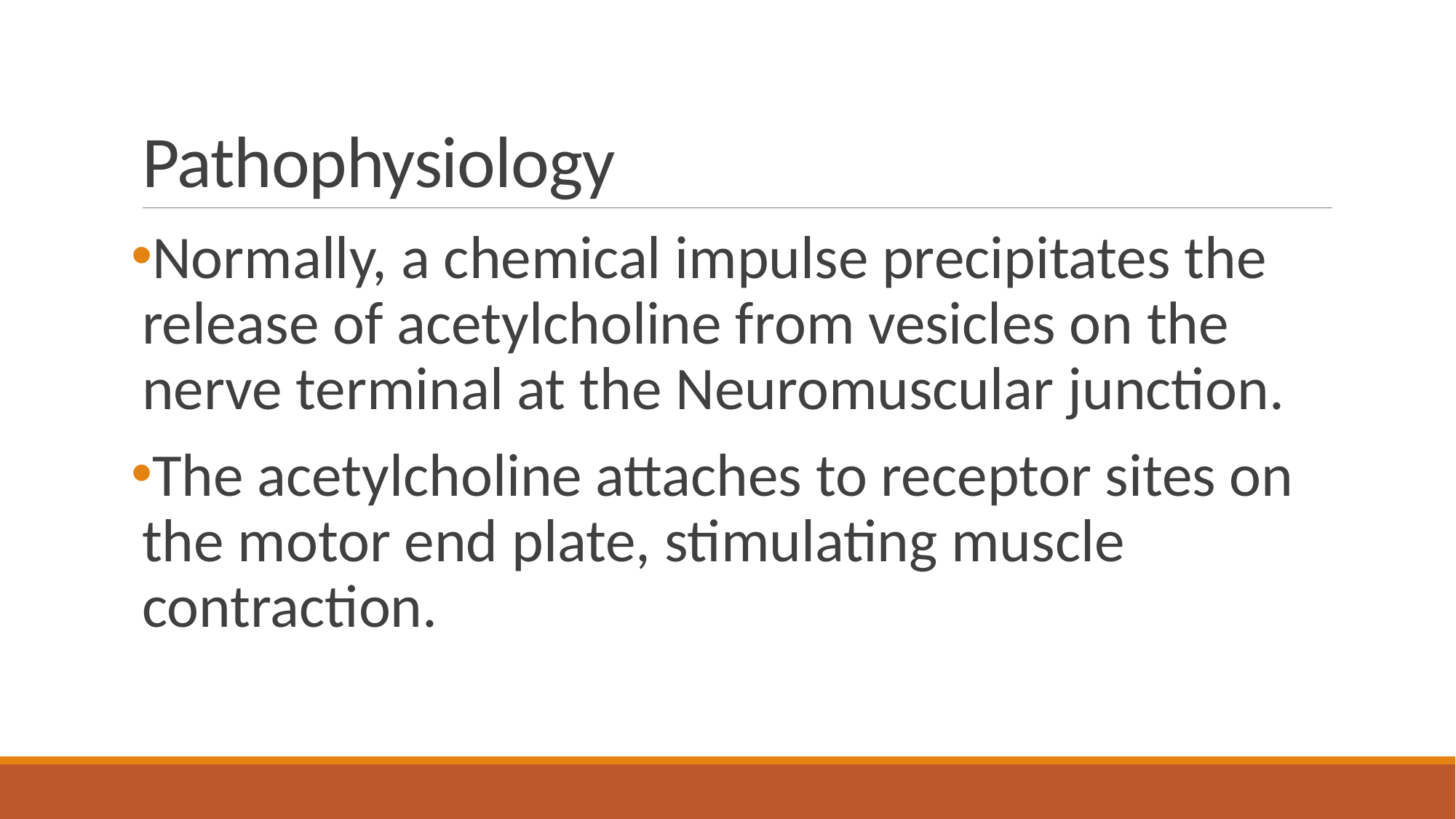

# Pathophysiology
Normally, a chemical impulse precipitates the release of acetylcholine from vesicles on the nerve terminal at the Neuromuscular junction.
The acetylcholine attaches to receptor sites on the motor end plate, stimulating muscle contraction.